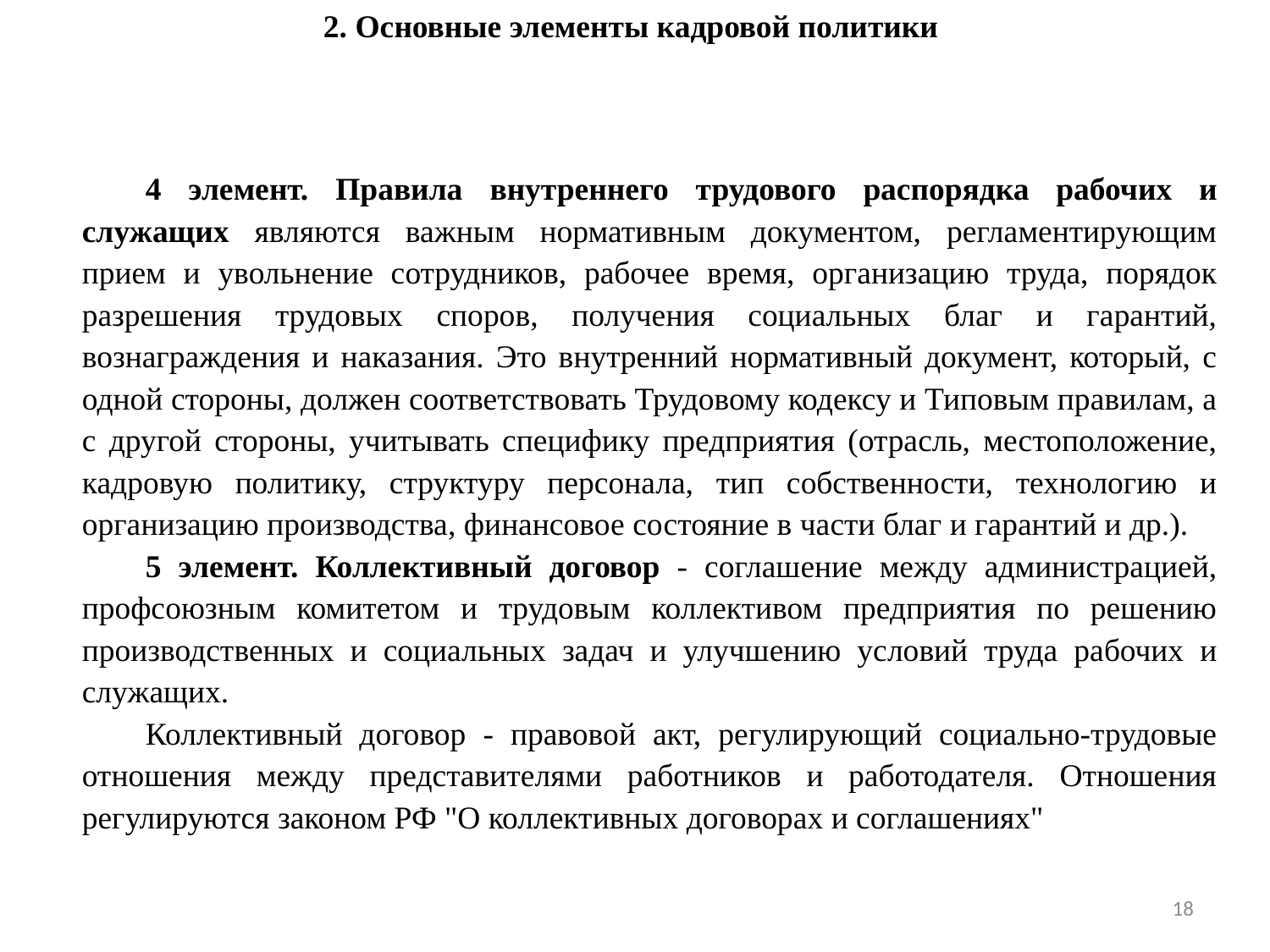

2. Основные элементы кадровой политики
4 элемент. Правила внутреннего трудового распорядка рабочих и служащих являются важным нормативным документом, регламентирующим прием и увольнение сотрудников, рабочее время, организацию труда, порядок разрешения трудовых споров, получения социальных благ и гарантий, вознаграждения и наказания. Это внутренний нормативный документ, который, с одной стороны, должен соответствовать Трудовому кодексу и Типовым правилам, а с другой стороны, учитывать специфику предприятия (отрасль, местоположение, кадровую политику, структуру персонала, тип собственности, технологию и организацию производства, финансовое состояние в части благ и гарантий и др.).
5 элемент. Коллективный договор - соглашение между администрацией, профсоюзным комитетом и трудовым коллективом предприятия по решению производственных и социальных задач и улучшению условий труда рабочих и служащих.
Коллективный договор - правовой акт, регулирующий социально-трудовые отношения между представителями работников и работодателя. Отношения регулируются законом РФ "О коллективных договорах и соглашениях"
18